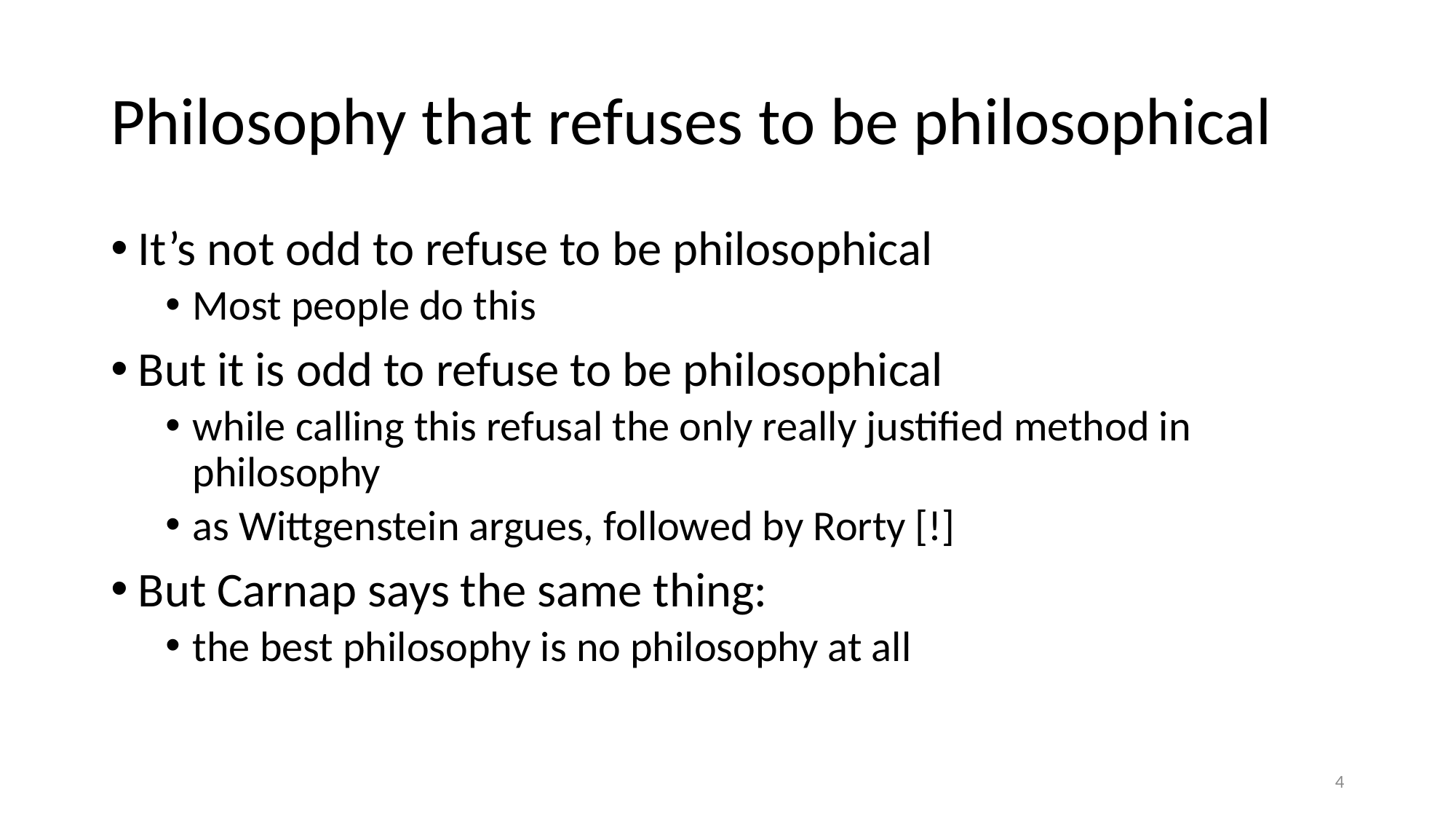

# Philosophy that refuses to be philosophical
It’s not odd to refuse to be philosophical
Most people do this
But it is odd to refuse to be philosophical
while calling this refusal the only really justified method in philosophy
as Wittgenstein argues, followed by Rorty [!]
But Carnap says the same thing:
the best philosophy is no philosophy at all
4